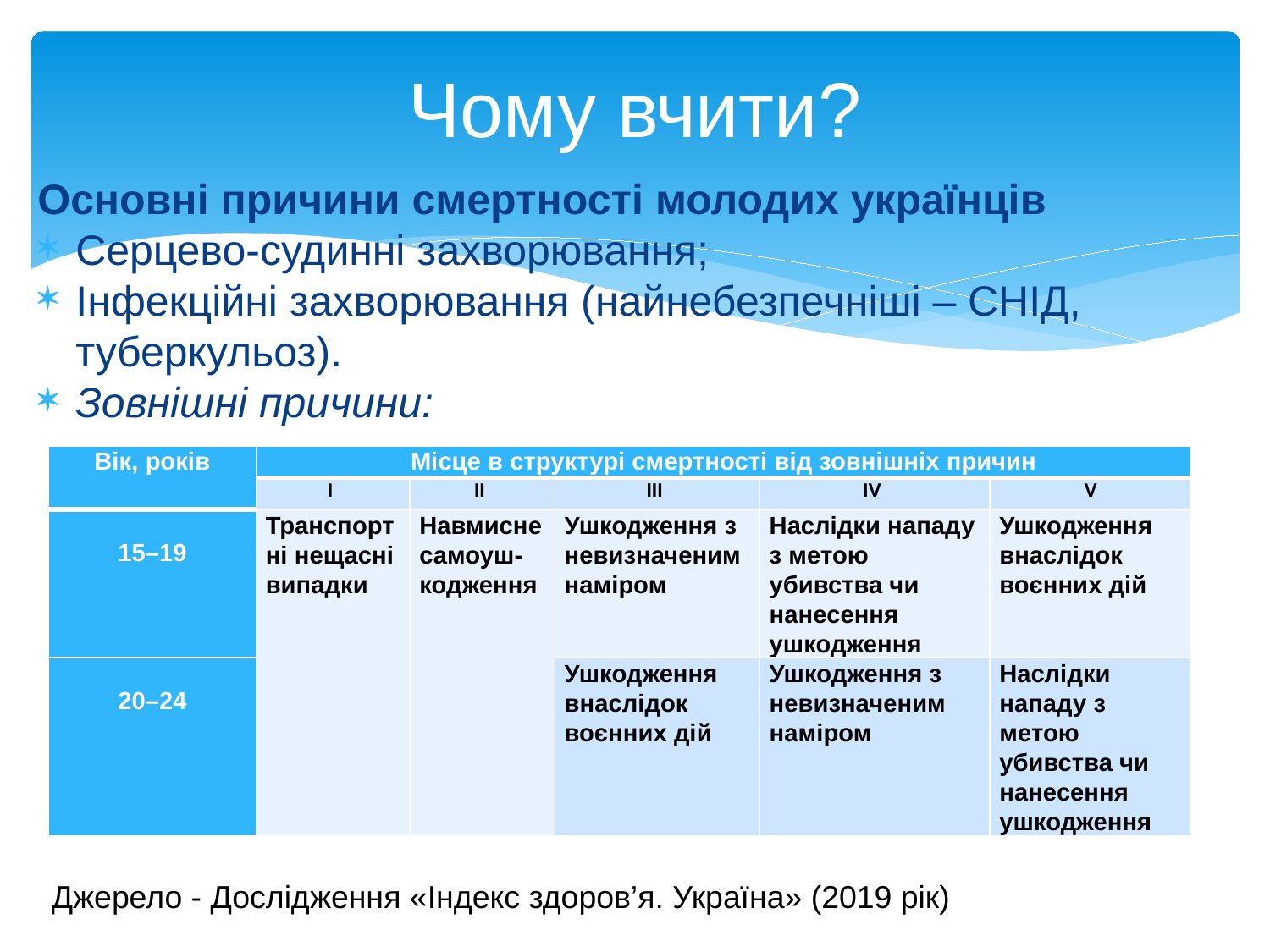

# Чому вчити?
Основні причини смертності молодих українців
Серцево-судинні захворювання;
Інфекційні захворювання (найнебезпечніші – СНІД, туберкульоз).
Зовнішні причини:

| Вік, років | Місце в структурі смертності від зовнішніх причин |  |  |  |  |
| --- | --- | --- | --- | --- | --- |
|  | І | ІІ | ІІІ | IV | V |
| 15–19 | Транспортні нещасні випадки | Навмисне самоуш- кодження | Ушкодження з невизначеним наміром | Наслідки нападу з метою убивства чи нанесення ушкодження | Ушкодження внаслідок воєнних дій |
| 20–24 |  |  | Ушкодження внаслідок воєнних дій | Ушкодження з невизначеним наміром | Наслідки нападу з метою убивства чи нанесення ушкодження |
Джерело - Дослідження «Індекс здоров’я. Україна» (2019 рік)